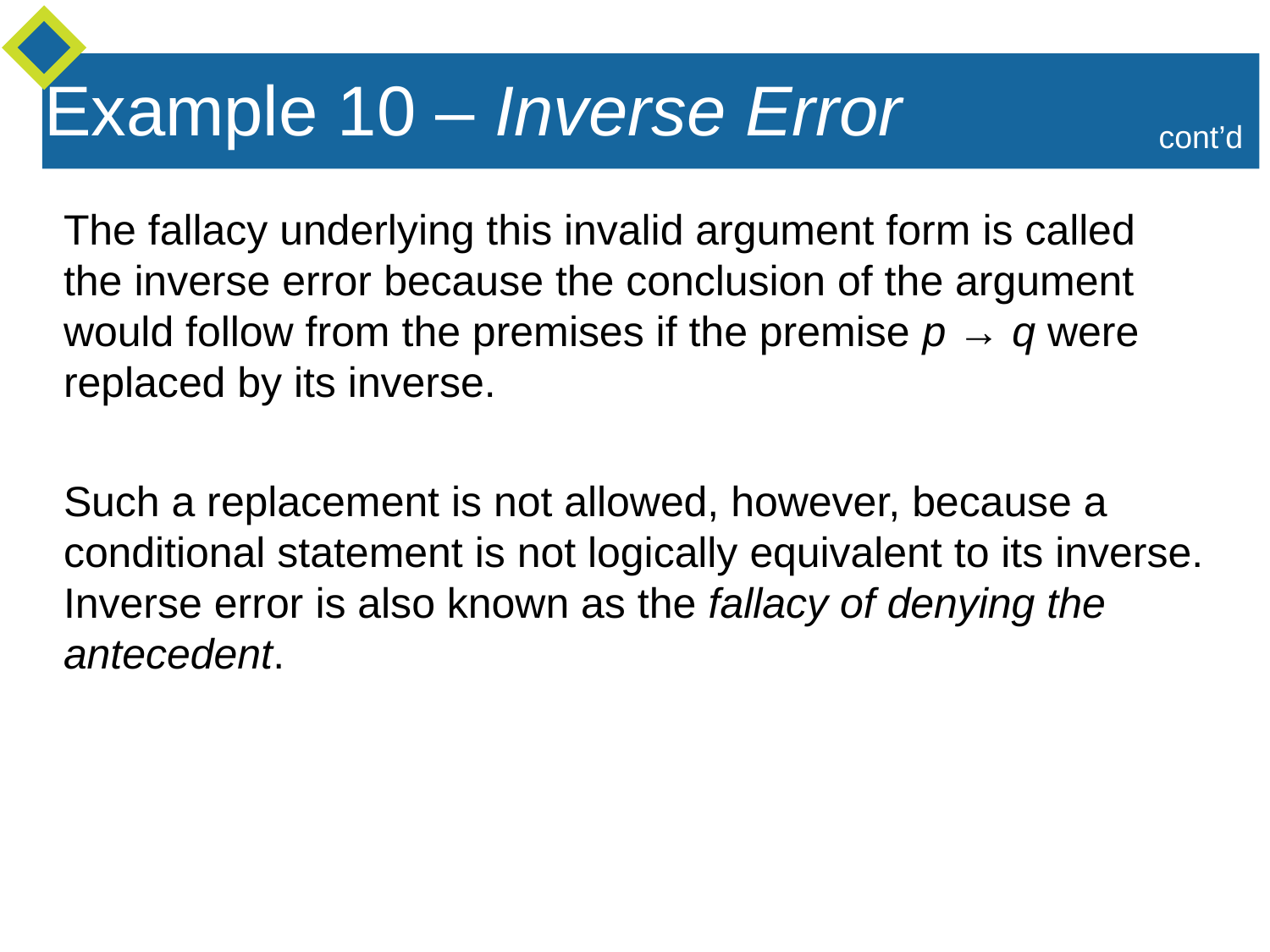

Example 10 – Inverse Error
cont’d
The fallacy underlying this invalid argument form is called the inverse error because the conclusion of the argument would follow from the premises if the premise p → q were replaced by its inverse.

Such a replacement is not allowed, however, because a conditional statement is not logically equivalent to its inverse. Inverse error is also known as the fallacy of denying the antecedent.